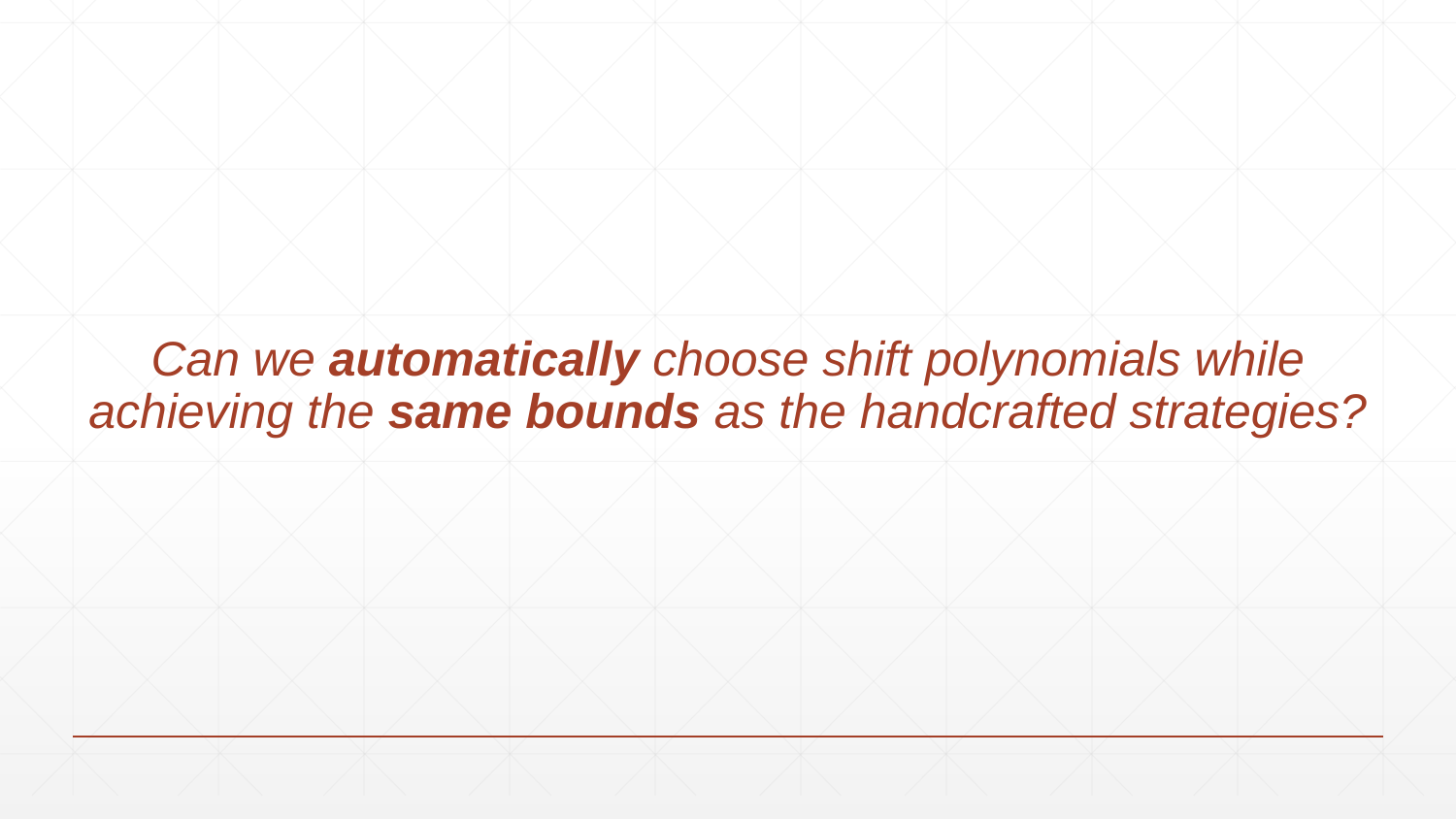

# Can we automatically choose shift polynomials while achieving the same bounds as the handcrafted strategies?